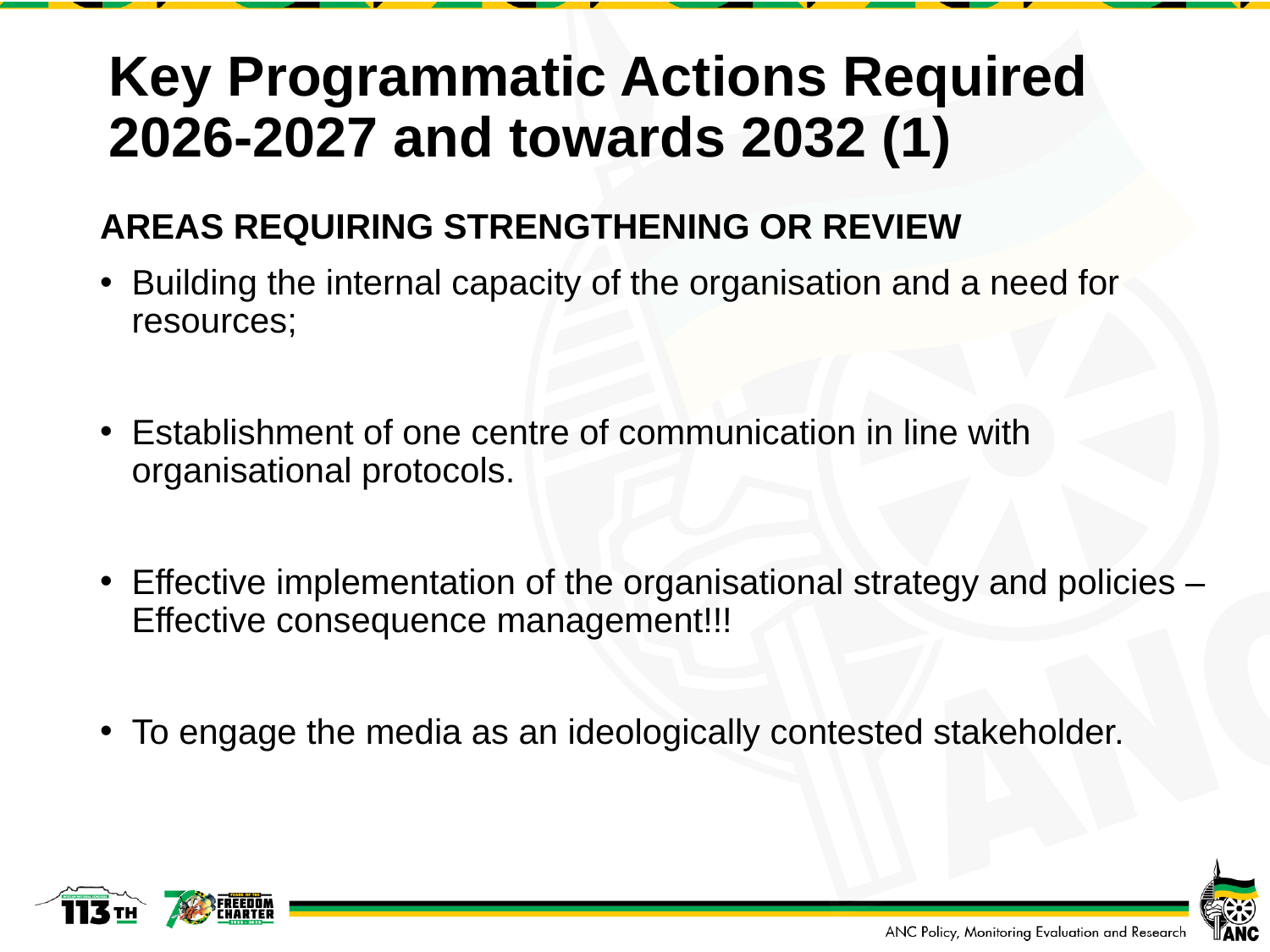

# Key Programmatic Actions Required 2026-2027 and towards 2032 (1)
AREAS REQUIRING STRENGTHENING OR REVIEW
Building the internal capacity of the organisation and a need for resources;

Establishment of one centre of communication in line with organisational protocols.

Effective implementation of the organisational strategy and policies – Effective consequence management!!!

To engage the media as an ideologically contested stakeholder.